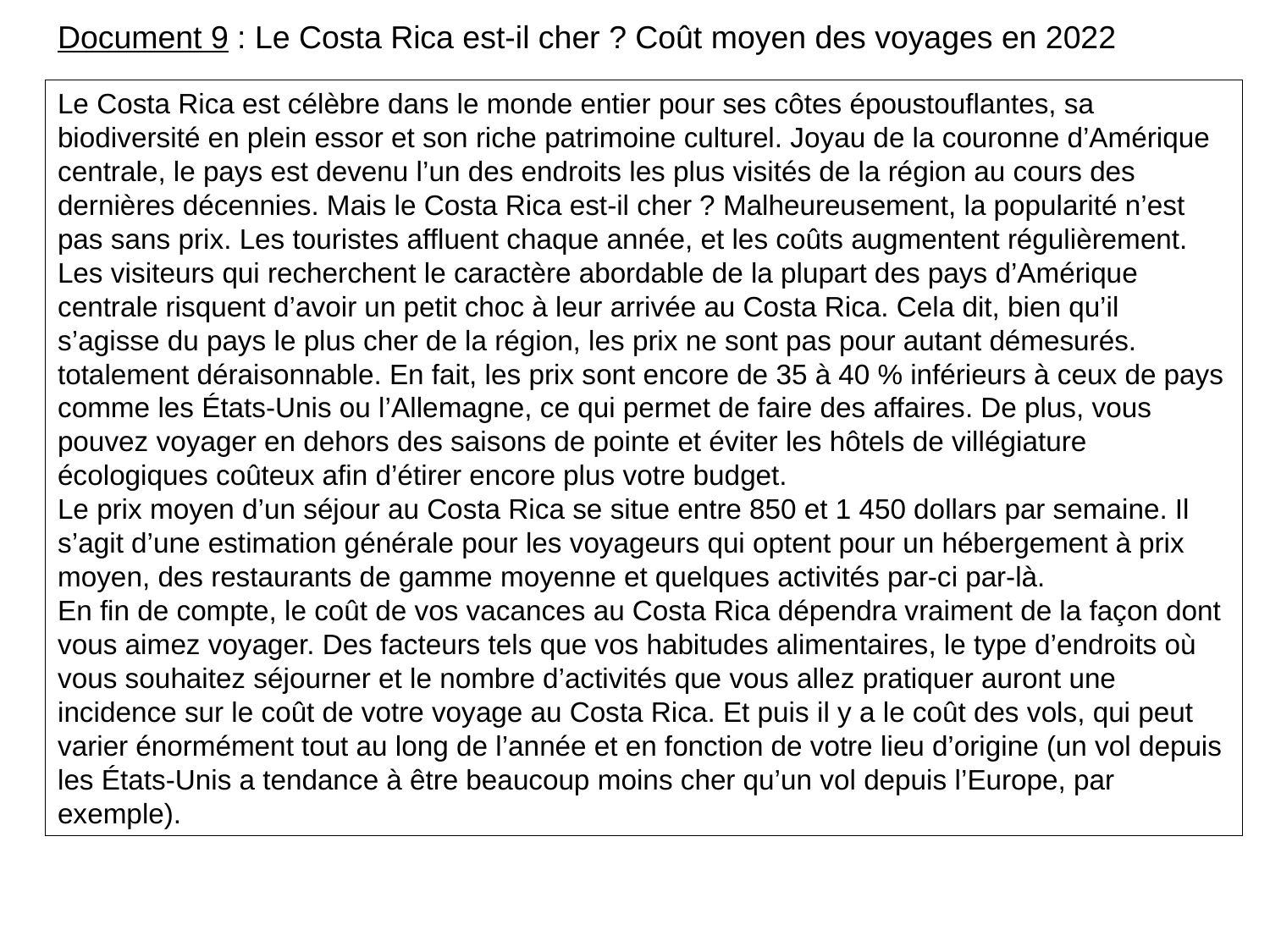

Document 9 : Le Costa Rica est-il cher ? Coût moyen des voyages en 2022
Le Costa Rica est célèbre dans le monde entier pour ses côtes époustouflantes, sa biodiversité en plein essor et son riche patrimoine culturel. Joyau de la couronne d’Amérique centrale, le pays est devenu l’un des endroits les plus visités de la région au cours des dernières décennies. Mais le Costa Rica est-il cher ? Malheureusement, la popularité n’est pas sans prix. Les touristes affluent chaque année, et les coûts augmentent régulièrement.
Les visiteurs qui recherchent le caractère abordable de la plupart des pays d’Amérique centrale risquent d’avoir un petit choc à leur arrivée au Costa Rica. Cela dit, bien qu’il s’agisse du pays le plus cher de la région, les prix ne sont pas pour autant démesurés. totalement déraisonnable. En fait, les prix sont encore de 35 à 40 % inférieurs à ceux de pays comme les États-Unis ou l’Allemagne, ce qui permet de faire des affaires. De plus, vous pouvez voyager en dehors des saisons de pointe et éviter les hôtels de villégiature écologiques coûteux afin d’étirer encore plus votre budget.
Le prix moyen d’un séjour au Costa Rica se situe entre 850 et 1 450 dollars par semaine. Il s’agit d’une estimation générale pour les voyageurs qui optent pour un hébergement à prix moyen, des restaurants de gamme moyenne et quelques activités par-ci par-là.
En fin de compte, le coût de vos vacances au Costa Rica dépendra vraiment de la façon dont vous aimez voyager. Des facteurs tels que vos habitudes alimentaires, le type d’endroits où vous souhaitez séjourner et le nombre d’activités que vous allez pratiquer auront une incidence sur le coût de votre voyage au Costa Rica. Et puis il y a le coût des vols, qui peut varier énormément tout au long de l’année et en fonction de votre lieu d’origine (un vol depuis les États-Unis a tendance à être beaucoup moins cher qu’un vol depuis l’Europe, par exemple).